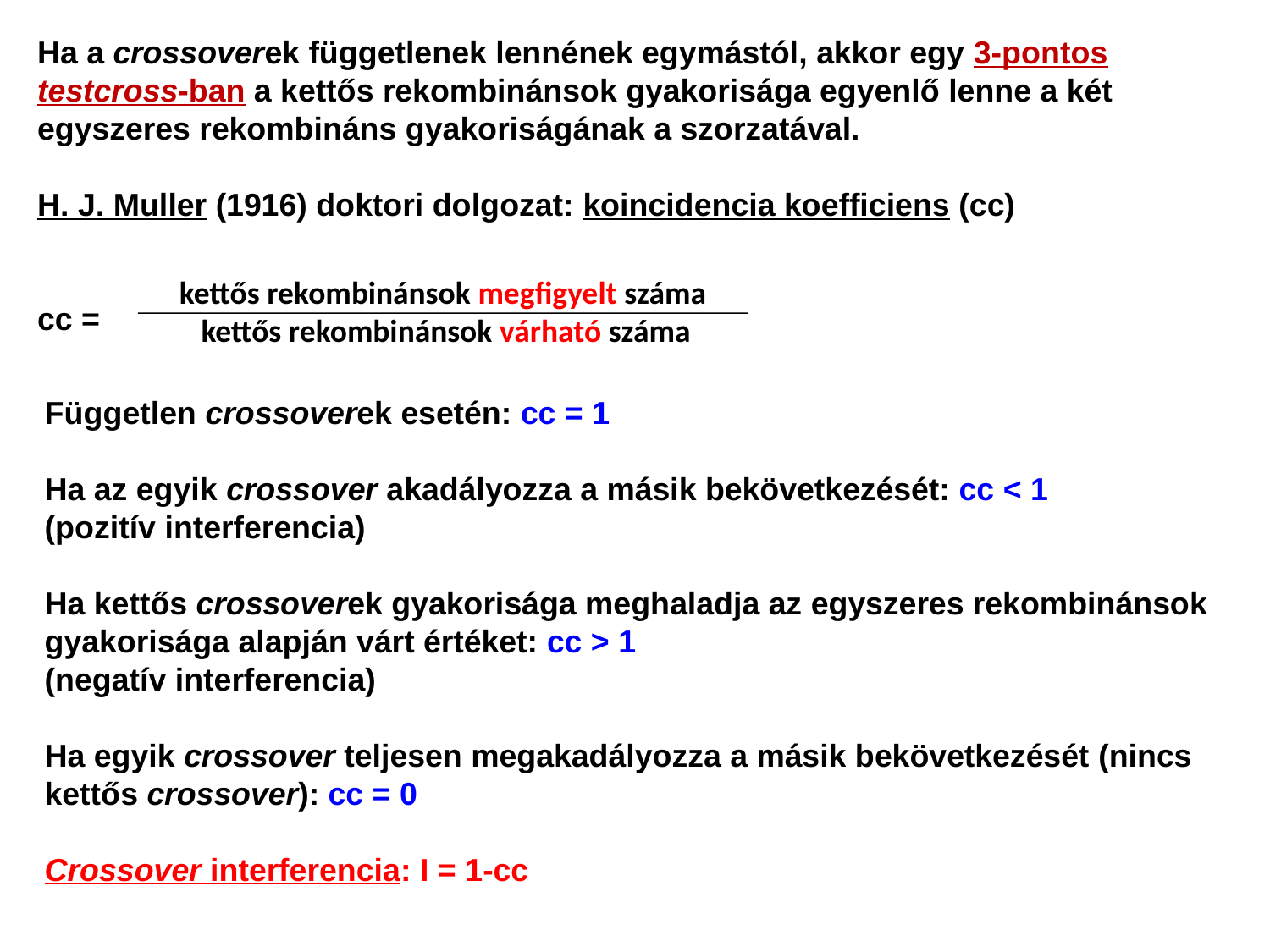

Ha a crossoverek függetlenek lennének egymástól, akkor egy 3-pontos testcross-ban a kettős rekombinánsok gyakorisága egyenlő lenne a két egyszeres rekombináns gyakoriságának a szorzatával.

H. J. Muller (1916) doktori dolgozat: koincidencia koefficiens (cc)

cc =

kettős rekombinánsok megfigyelt száma
   kettős rekombinánsok várható száma

Független crossoverek esetén: cc = 1

Ha az egyik crossover akadályozza a másik bekövetkezését: cc < 1
(pozitív interferencia)

Ha kettős crossoverek gyakorisága meghaladja az egyszeres rekombinánsok gyakorisága alapján várt értéket: cc > 1
(negatív interferencia)

Ha egyik crossover teljesen megakadályozza a másik bekövetkezését (nincs kettős crossover): cc = 0

Crossover interferencia: I = 1-cc